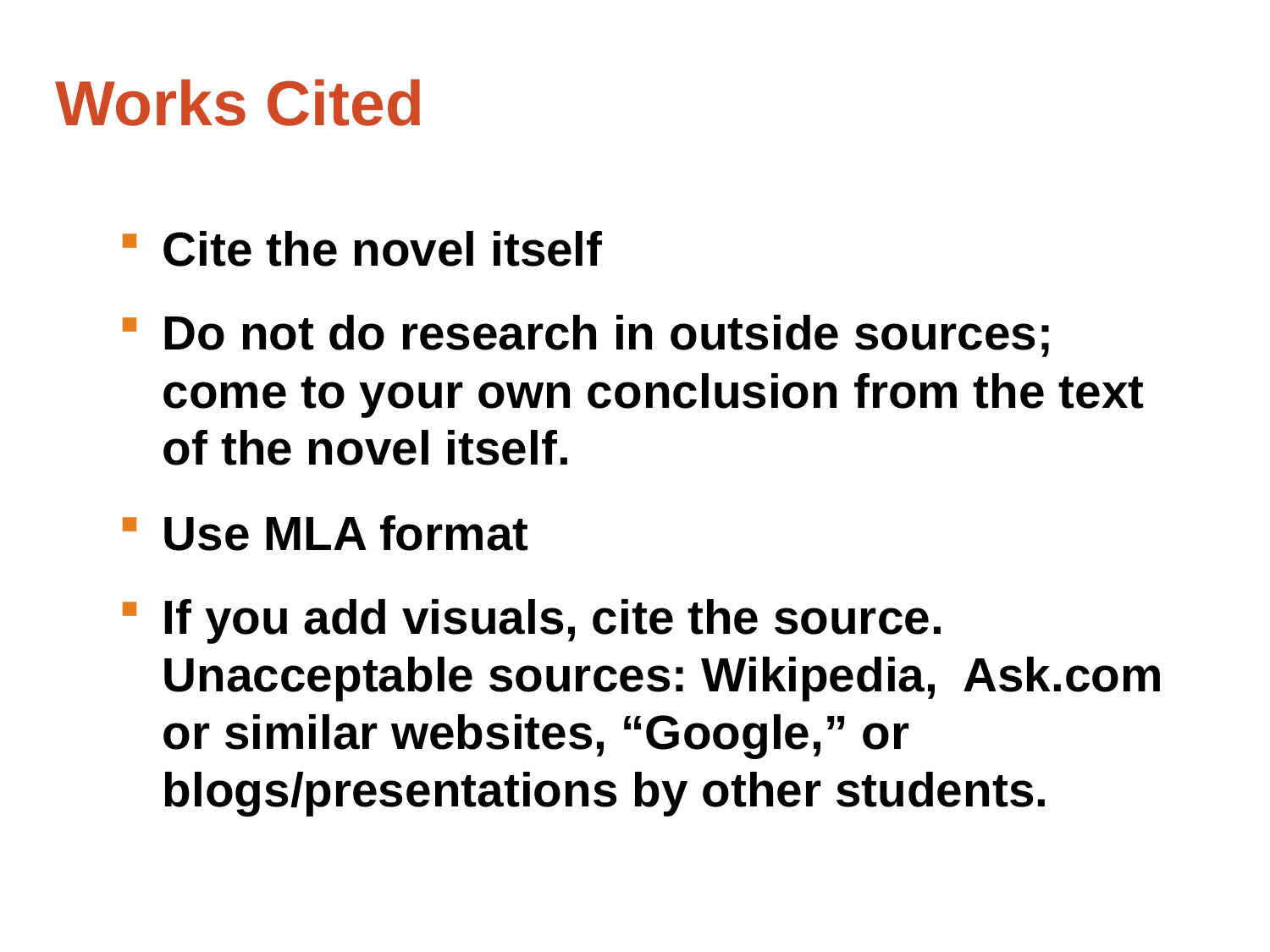

# Works Cited
Cite the novel itself
Do not do research in outside sources; come to your own conclusion from the text of the novel itself.
Use MLA format
If you add visuals, cite the source. Unacceptable sources: Wikipedia,  Ask.com or similar websites, “Google,” or blogs/presentations by other students.